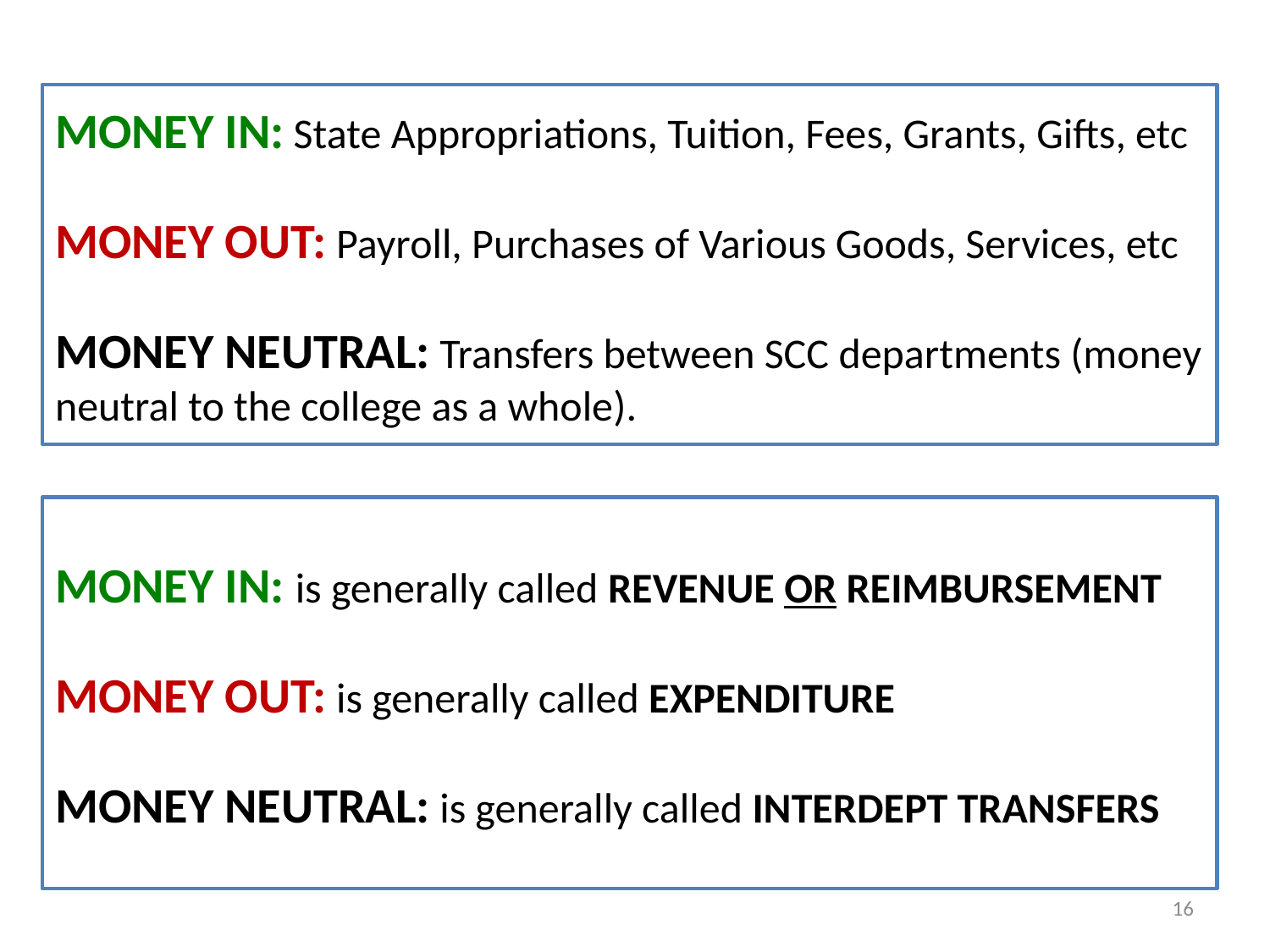

# MONEY IN: State Appropriations, Tuition, Fees, Grants, Gifts, etc MONEY OUT: Payroll, Purchases of Various Goods, Services, etc MONEY NEUTRAL: Transfers between SCC departments (money neutral to the college as a whole).
MONEY IN: is generally called REVENUE OR REIMBURSEMENT
MONEY OUT: is generally called EXPENDITURE
MONEY NEUTRAL: is generally called INTERDEPT TRANSFERS
16